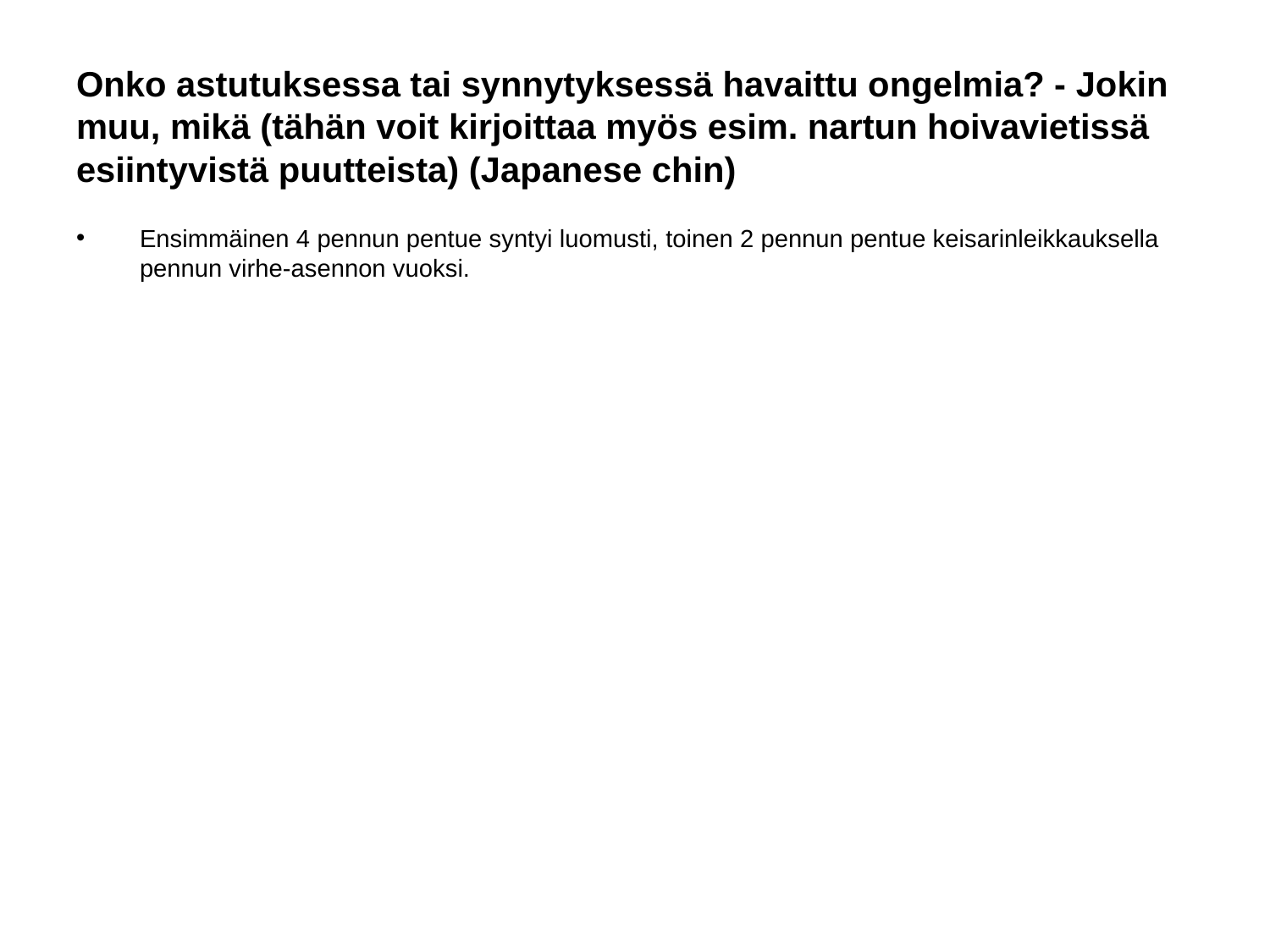

# Onko astutuksessa tai synnytyksessä havaittu ongelmia? - Jokin muu, mikä (tähän voit kirjoittaa myös esim. nartun hoivavietissä esiintyvistä puutteista) (Japanese chin)
Ensimmäinen 4 pennun pentue syntyi luomusti, toinen 2 pennun pentue keisarinleikkauksella pennun virhe-asennon vuoksi.